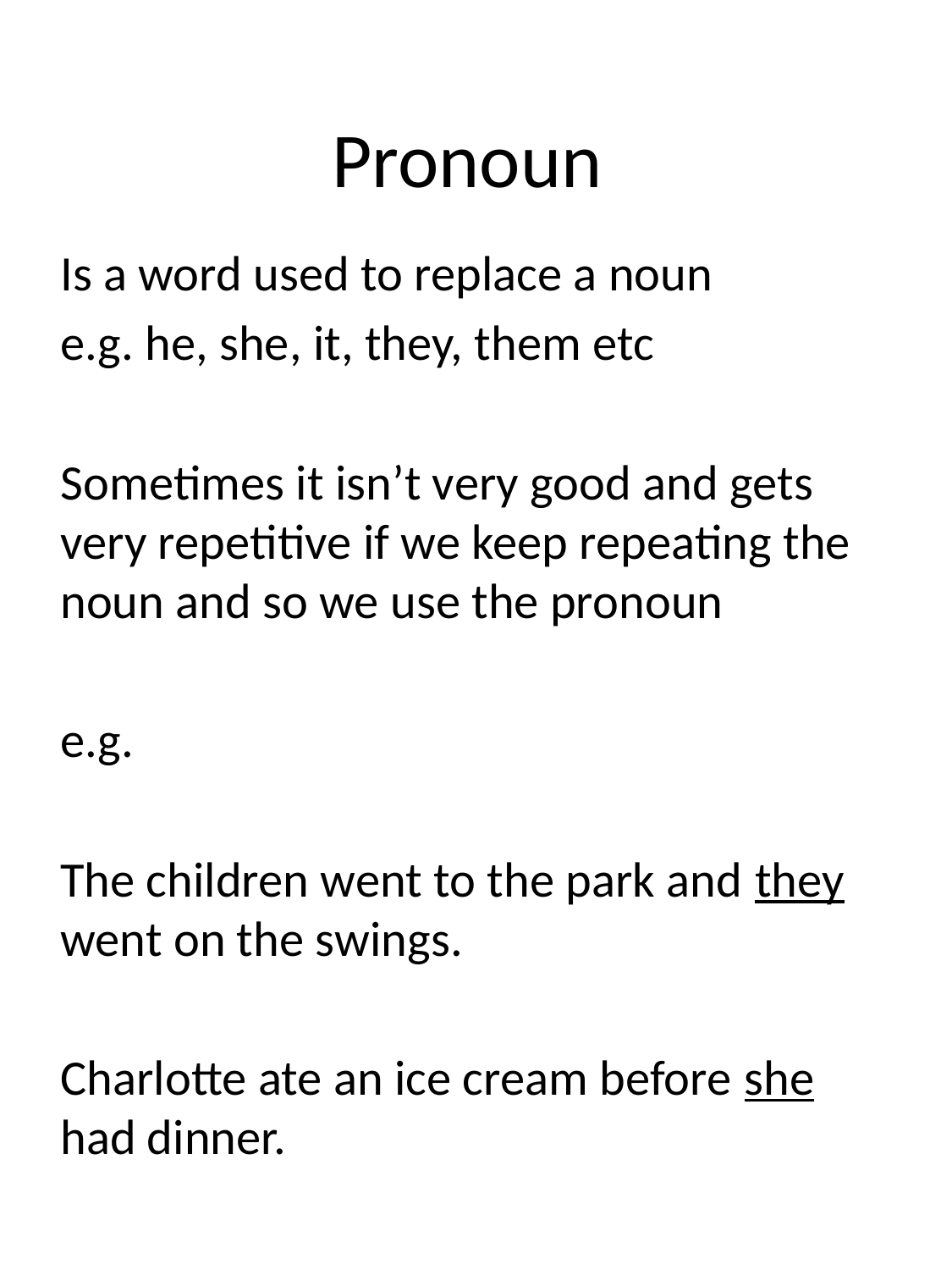

# Pronoun
Is a word used to replace a noun
e.g. he, she, it, they, them etc

Sometimes it isn’t very good and gets very repetitive if we keep repeating the noun and so we use the pronoun

e.g.

The children went to the park and they went on the swings.

Charlotte ate an ice cream before she had dinner.